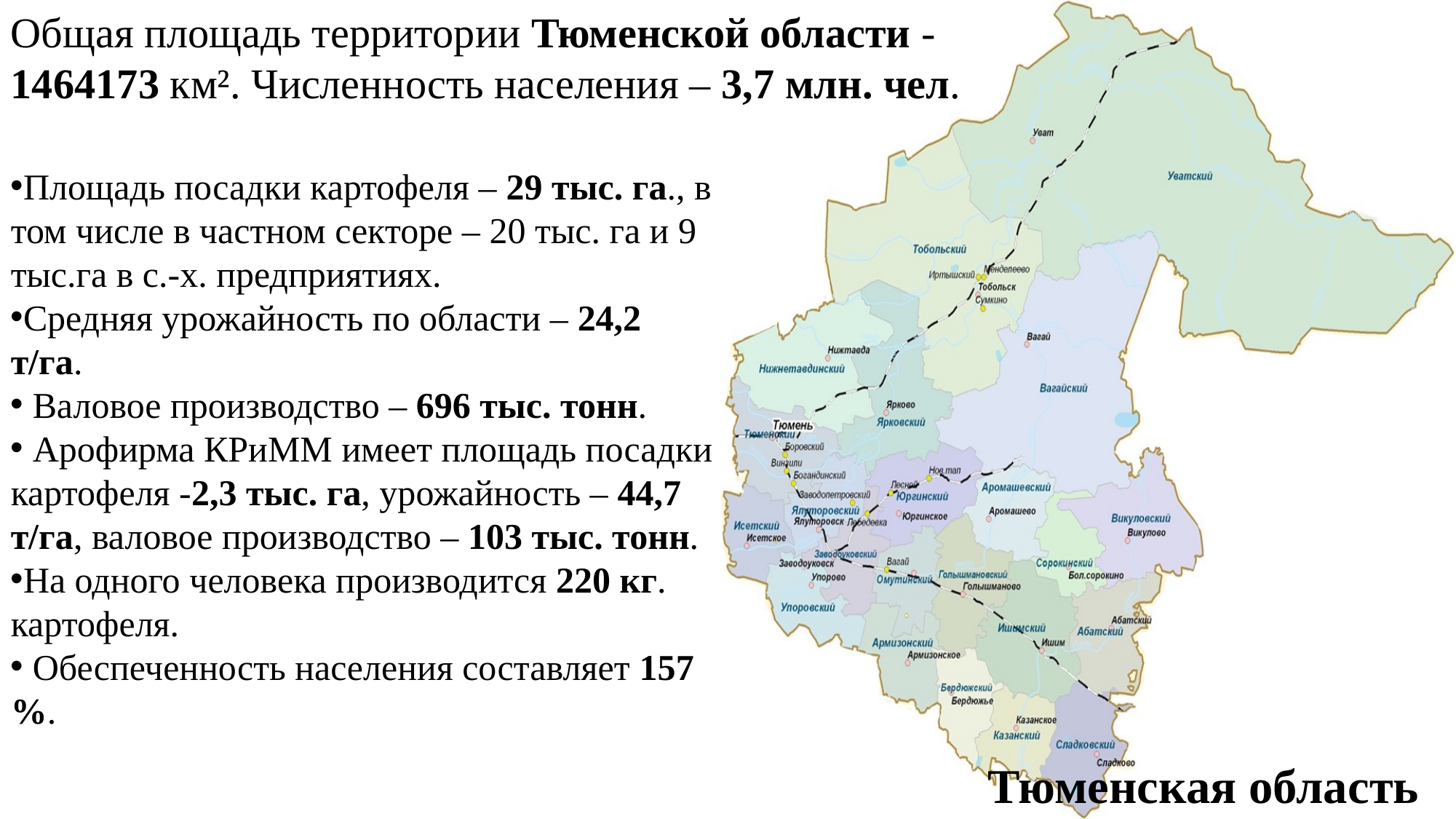

Общая площадь территории Тюменской области - 1464173 км². Численность населения – 3,7 млн. чел.

Площадь посадки картофеля – 29 тыс. га., в том числе в частном секторе – 20 тыс. га и 9 тыс.га в с.-х. предприятиях.
Средняя урожайность по области – 24,2 т/га.
 Валовое производство – 696 тыс. тонн.
 Арофирма КРиММ имеет площадь посадки картофеля -2,3 тыс. га, урожайность – 44,7 т/га, валовое производство – 103 тыс. тонн.
На одного человека производится 220 кг. картофеля.
 Обеспеченность населения составляет 157 %.
Тюменская область